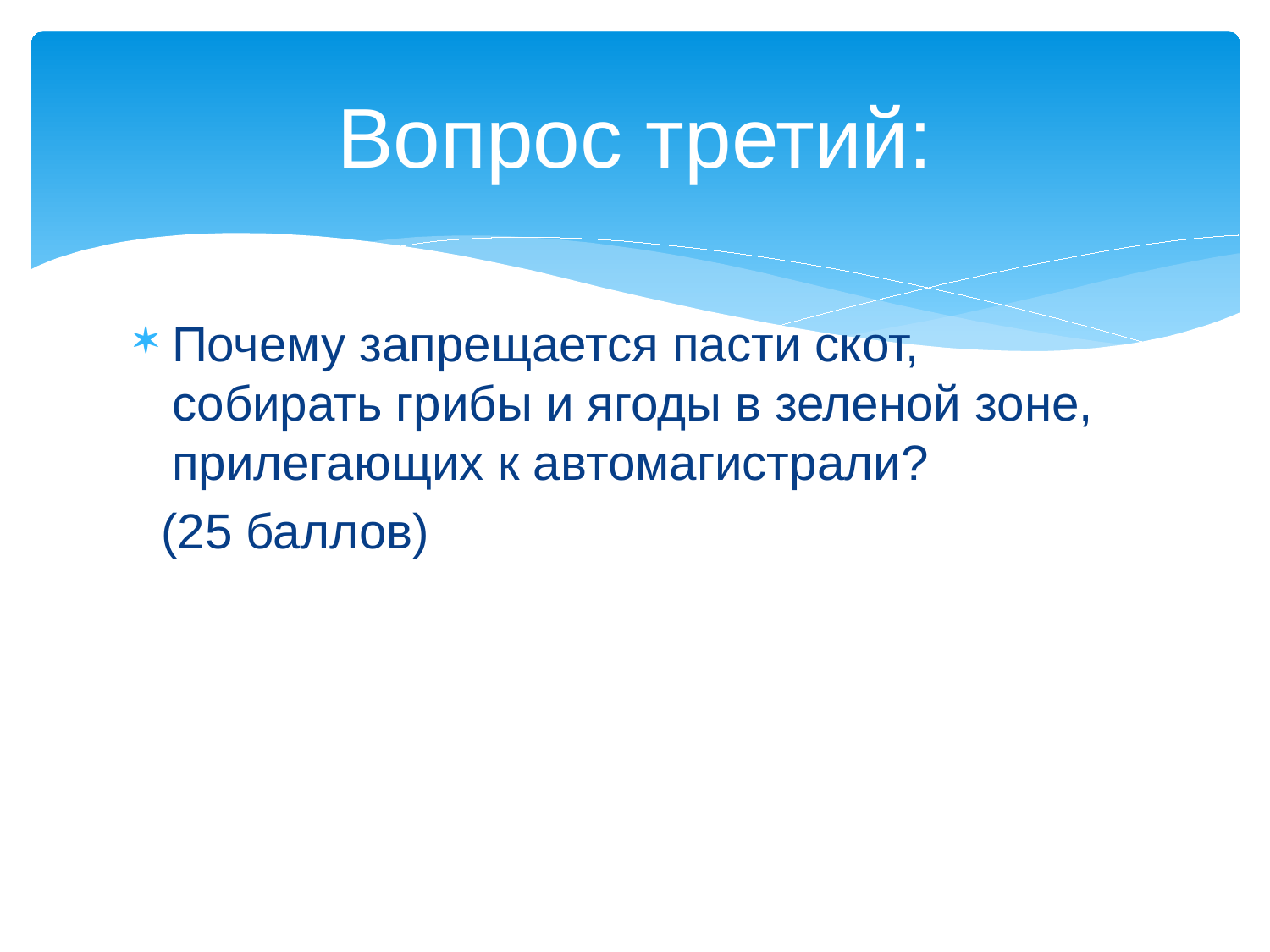

# Вопрос третий:
Почему запрещается пасти скот, собирать грибы и ягоды в зеленой зоне, прилегающих к автомагистрали?
  (25 баллов)